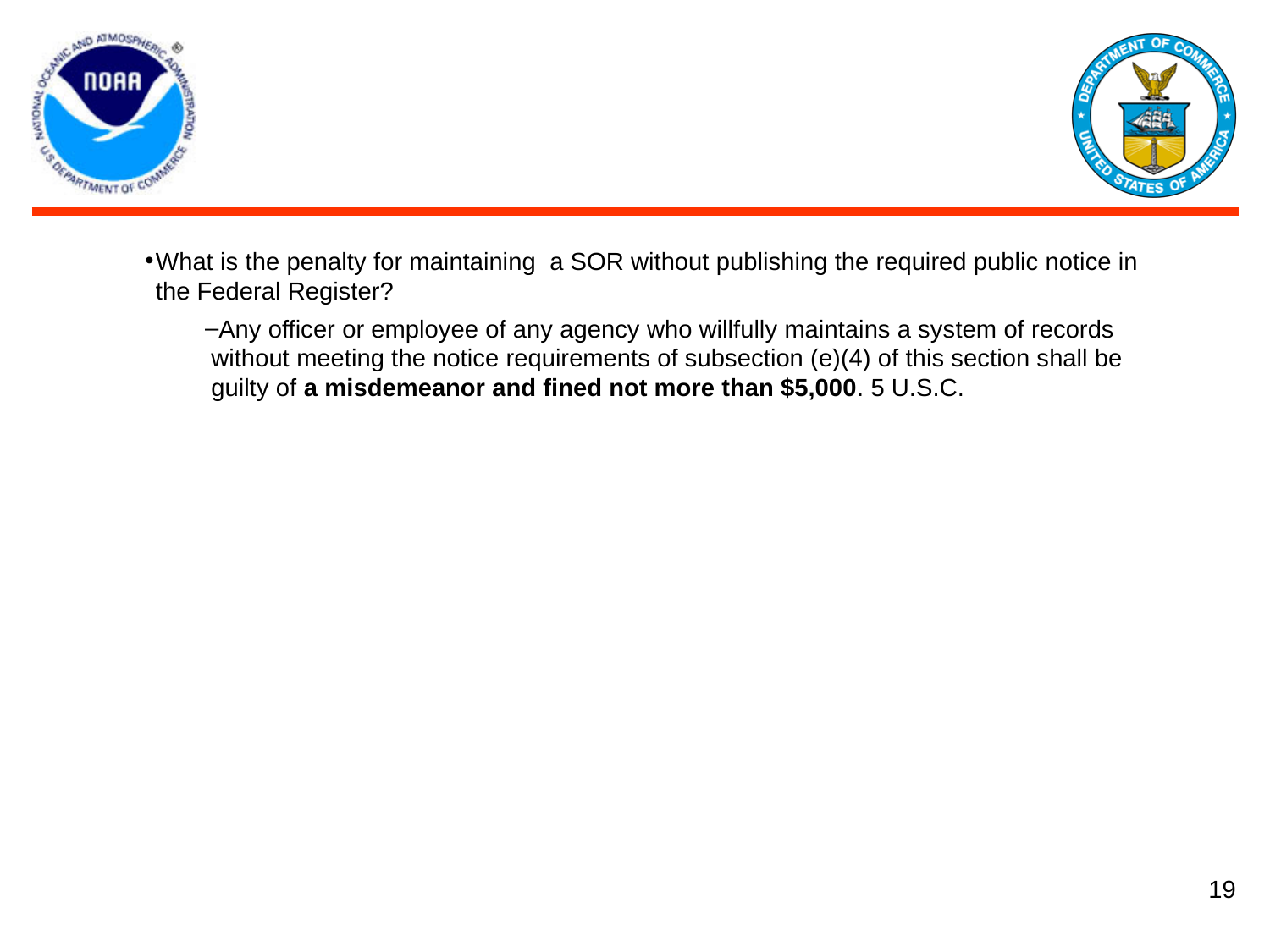

What is the penalty for maintaining  a SOR without publishing the required public notice in the Federal Register?
Any officer or employee of any agency who willfully maintains a system of records without meeting the notice requirements of subsection (e)(4) of this section shall be guilty of a misdemeanor and fined not more than $5,000. 5 U.S.C.
19